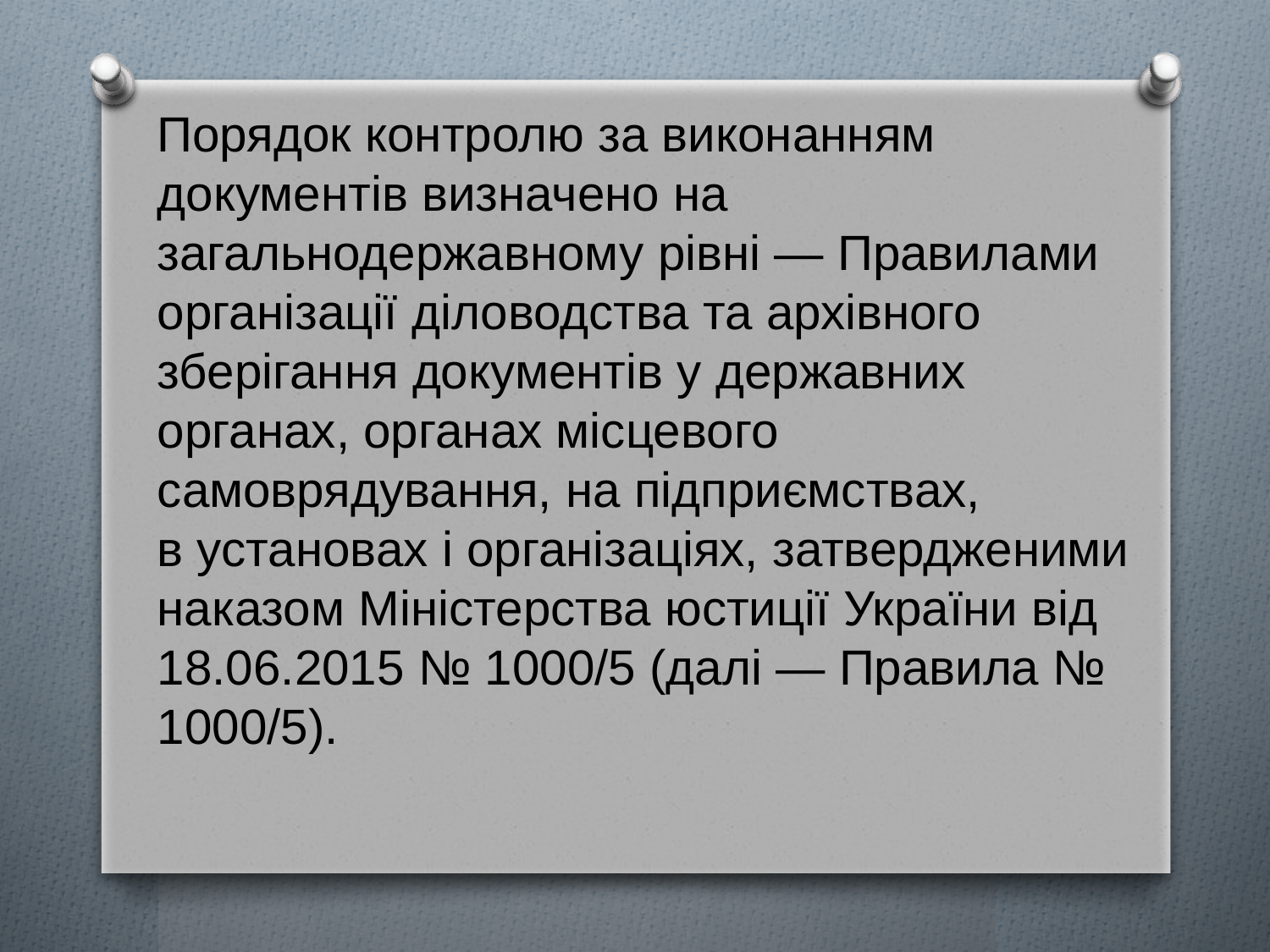

Порядок контролю за виконанням документів визначено на загальнодержавному рівні — Правилами організації діловодства та архівного зберігання документів у державних органах, органах місцевого самоврядування, на підприємствах, в установах і організаціях, затвердженими наказом Міністерства юстиції України від 18.06.2015 № 1000/5 (далі — Правила № 1000/5).